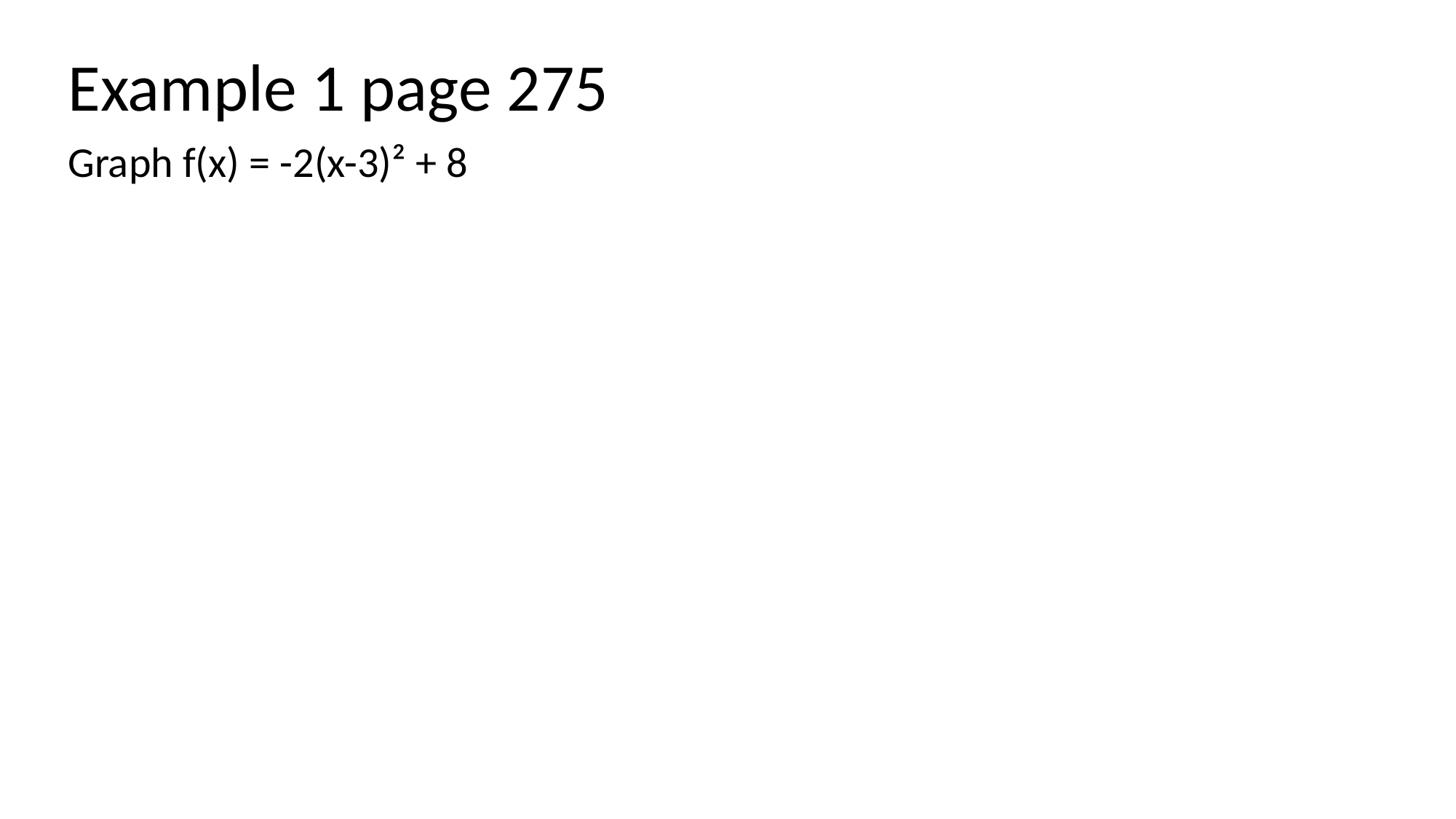

# Example 1 page 275
Graph f(x) = -2(x-3)² + 8